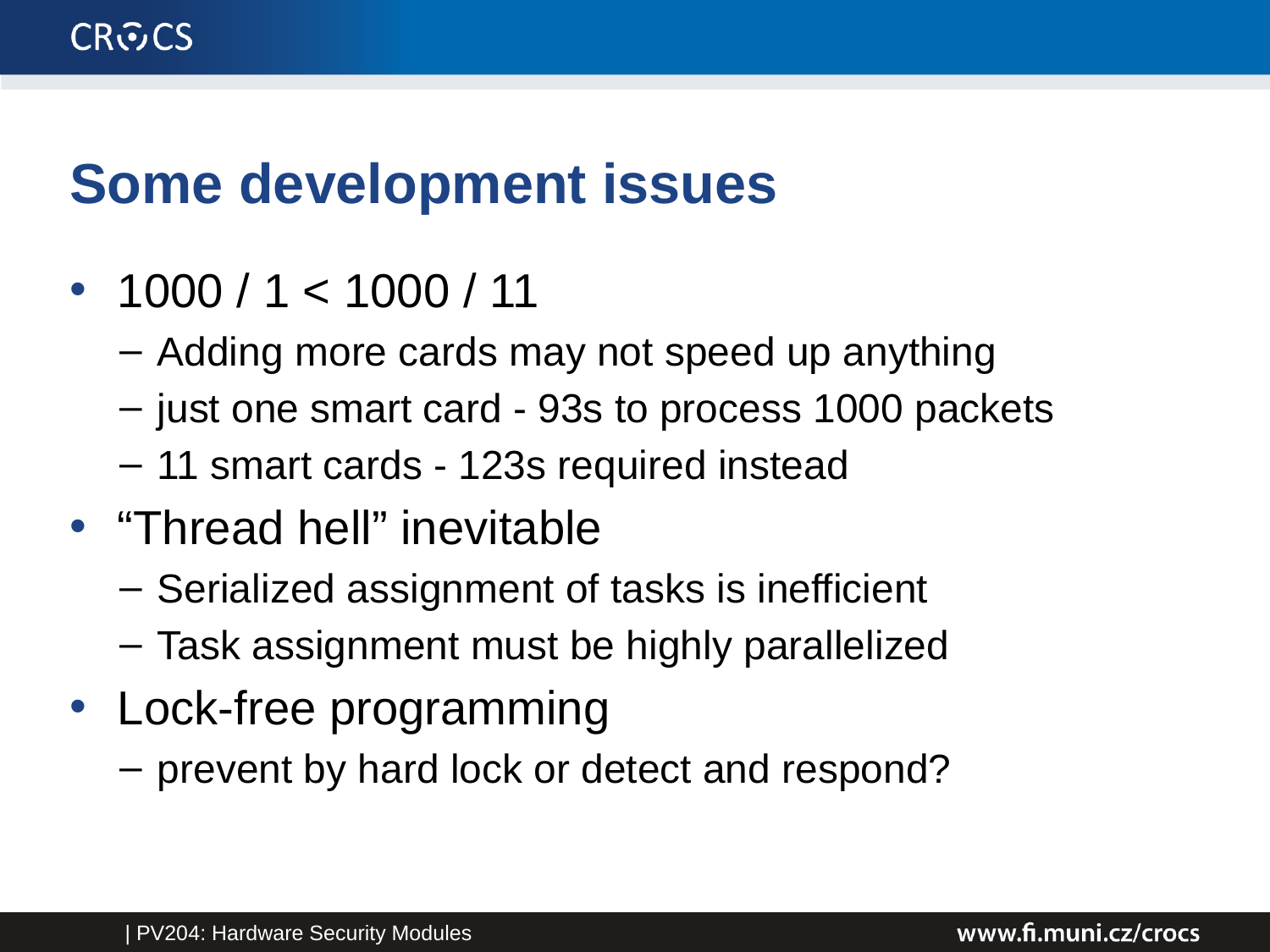

# Some development issues
1000 / 1 < 1000 / 11
Adding more cards may not speed up anything
just one smart card - 93s to process 1000 packets
11 smart cards - 123s required instead
“Thread hell” inevitable
Serialized assignment of tasks is inefficient
Task assignment must be highly parallelized
Lock-free programming
prevent by hard lock or detect and respond?

| PV204: Hardware Security Modules